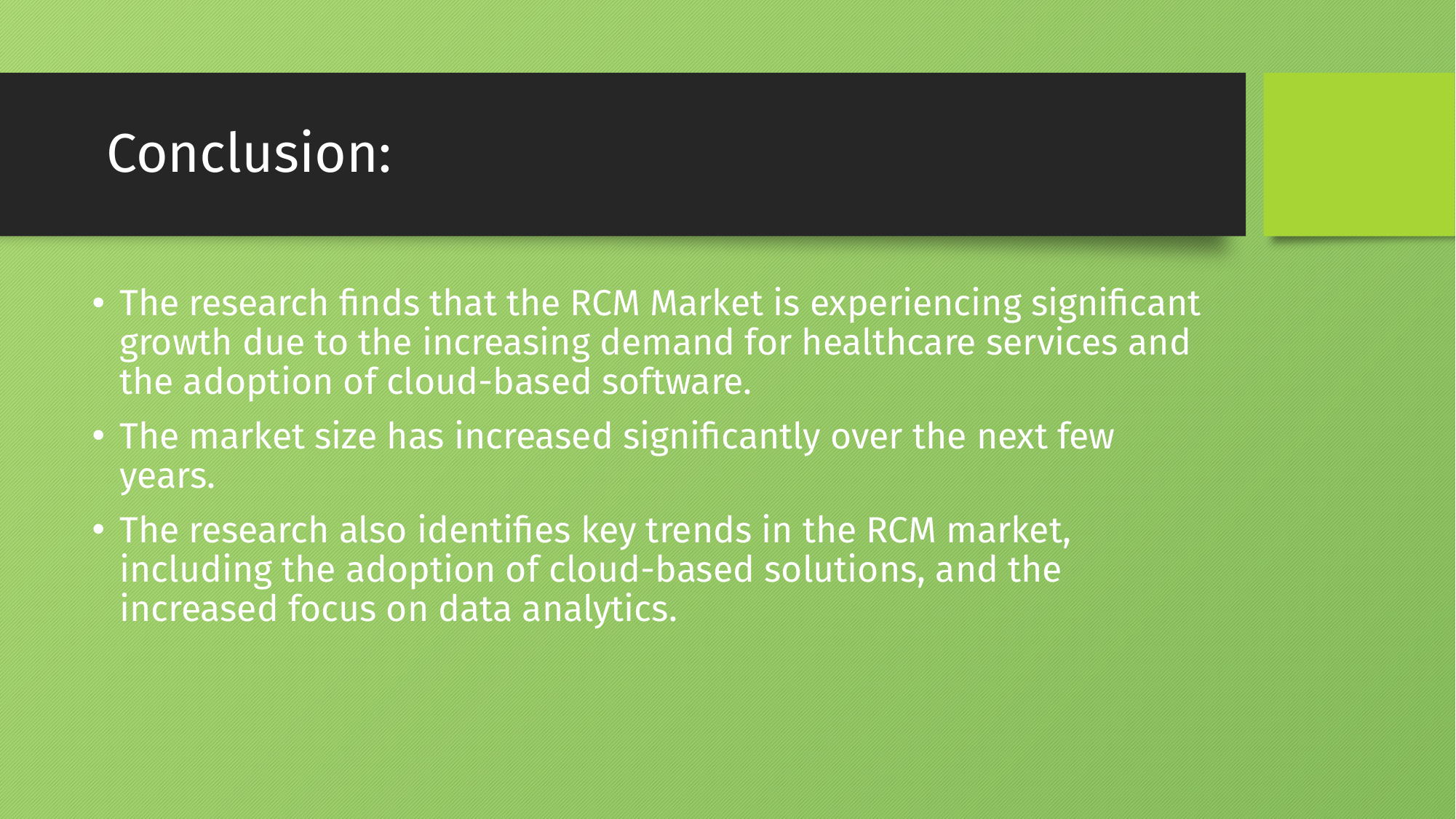

# Conclusion:
The research finds that the RCM Market is experiencing significant growth due to the increasing demand for healthcare services and the adoption of cloud-based software.
The market size has increased significantly over the next few years.
The research also identifies key trends in the RCM market, including the adoption of cloud-based solutions, and the increased focus on data analytics.